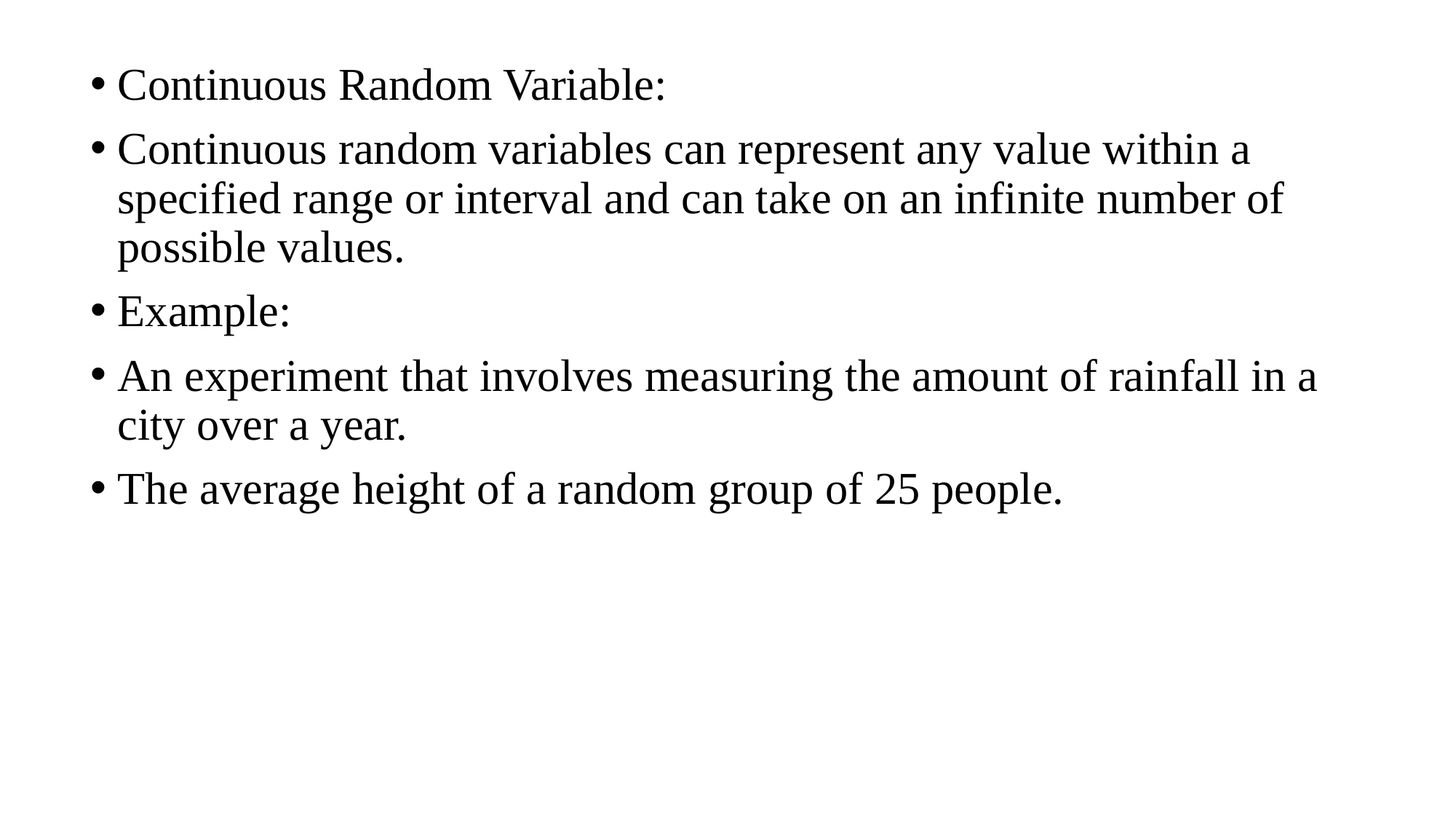

Continuous Random Variable:
Continuous random variables can represent any value within a specified range or interval and can take on an infinite number of possible values.
Example:
An experiment that involves measuring the amount of rainfall in a city over a year.
The average height of a random group of 25 people.